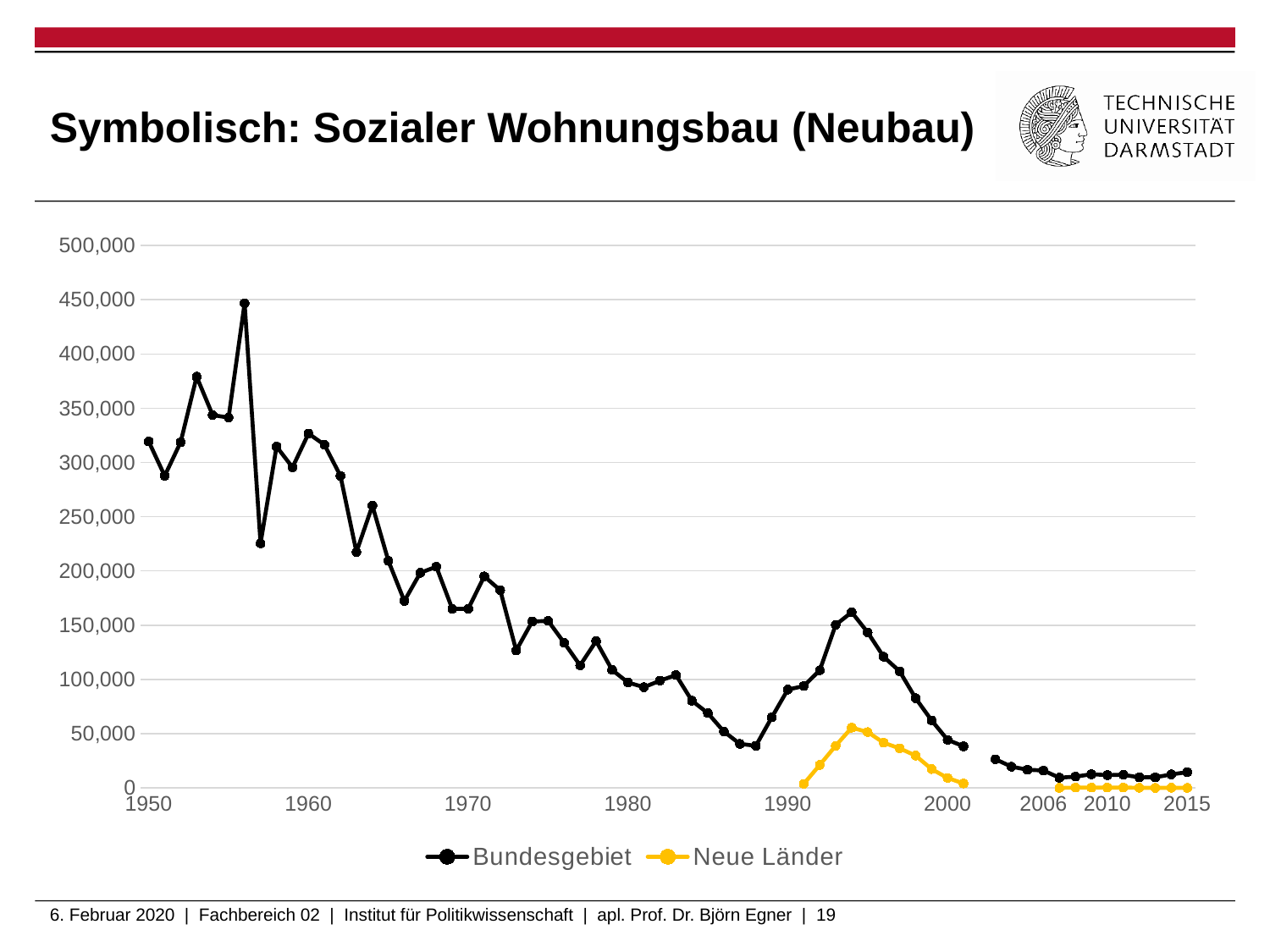

# Symbolisch: Sozialer Wohnungsbau (Neubau)

### Chart

| Category | Bundesgebiet | Neue Länder |
|---|---|---|
| 1950 | 319350.0 | None |
|  | 287700.0 | None |
|  | 318712.0 | None |
|  | 379115.0 | None |
|  | 343673.0 | None |
|  | 341407.0 | None |
|  | 446768.0 | None |
|  | 225491.0 | None |
|  | 314655.0 | None |
|  | 295532.0 | None |
| 1960 | 326663.0 | None |
|  | 316344.0 | None |
|  | 287699.0 | None |
|  | 217452.0 | None |
|  | 260298.0 | None |
|  | 209271.0 | None |
|  | 172354.0 | None |
|  | 198333.0 | None |
|  | 203931.0 | None |
|  | 165048.0 | None |
| 1970 | 165135.0 | None |
|  | 195024.0 | None |
|  | 182247.0 | None |
|  | 126769.0 | None |
|  | 153380.0 | None |
|  | 153989.0 | None |
|  | 133847.0 | None |
|  | 113037.0 | None |
|  | 135311.0 | None |
|  | 108781.0 | None |
| 1980 | 97175.0 | None |
|  | 92902.0 | None |
|  | 98886.0 | None |
|  | 104083.0 | None |
|  | 80408.0 | None |
|  | 68952.0 | None |
|  | 52066.0 | None |
|  | 40668.0 | None |
|  | 38886.0 | None |
|  | 65153.0 | None |
| 1990 | 90704.0 | None |
|  | 93973.0 | 3811.0 |
|  | 108474.0 | 21253.0 |
|  | 150343.0 | 38977.0 |
|  | 162021.0 | 55609.0 |
|  | 143363.0 | 51533.0 |
|  | 120968.0 | 41715.0 |
|  | 107490.0 | 36553.0 |
|  | 82759.0 | 29872.0 |
|  | 62305.0 | 17442.0 |
| 2000 | 44428.0 | 9298.0 |
|  | 38408.0 | 4173.0 |
|  | None | None |
|  | 26486.0 | None |
|  | 19648.0 | None |
|  | 16879.0 | None |
| 2006 | 16103.0 | None |
|  | 9493.0 | 150.0 |
|  | 10477.0 | 366.0 |
|  | 12679.0 | 332.0 |
| 2010 | 11896.0 | 376.0 |
|  | 12174.0 | 376.0 |
|  | 9842.0 | 215.0 |
|  | 9874.0 | 121.0 |
|  | 12517.0 | 265.0 |
| 2015 | 14653.0 | 126.0 |
6. Februar 2020  |  Fachbereich 02  |  Institut für Politikwissenschaft  |  apl. Prof. Dr. Björn Egner  |  19